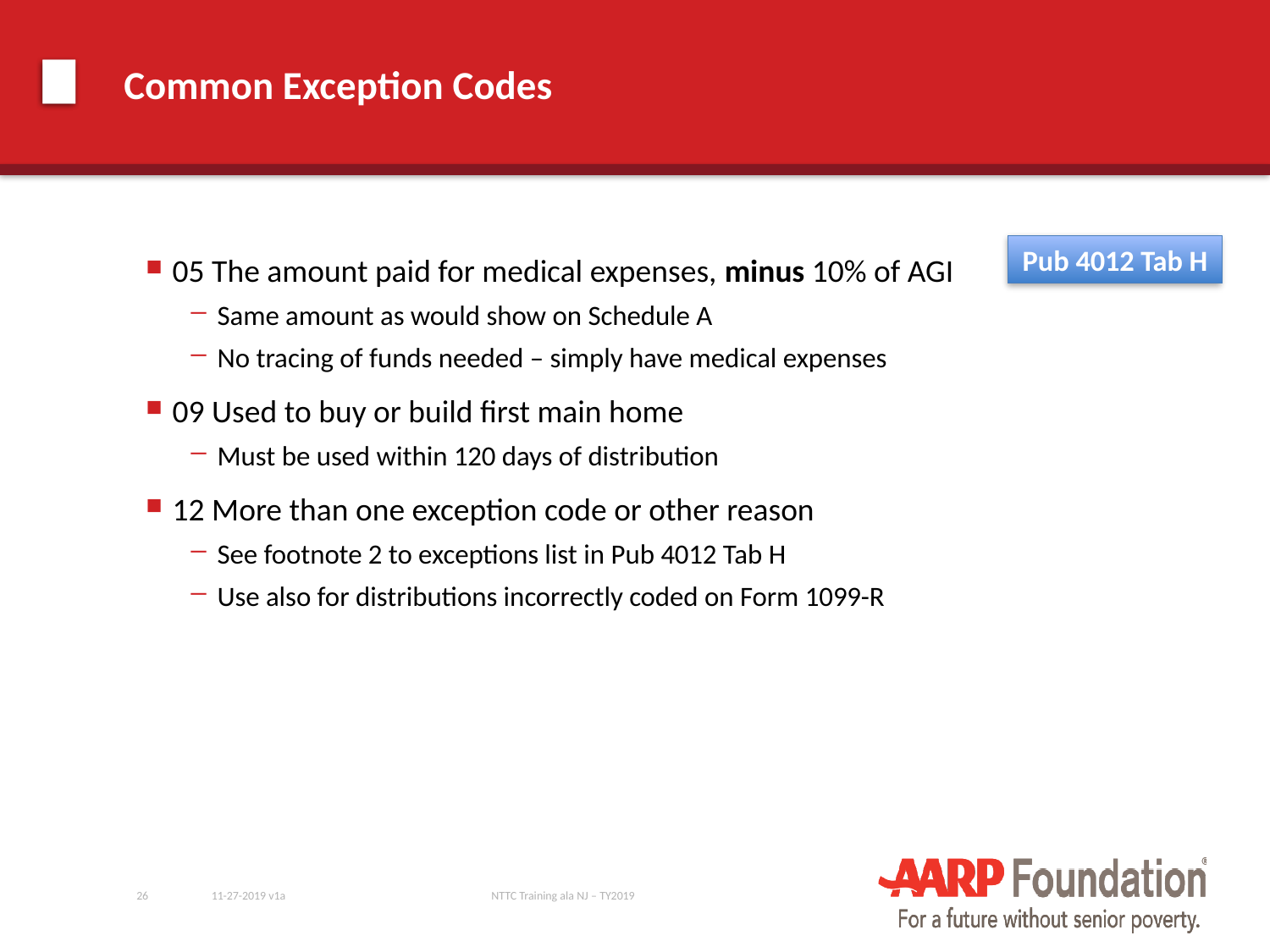

# Common Exception Codes
Pub 4012 Tab H
05 The amount paid for medical expenses, minus 10% of AGI
Same amount as would show on Schedule A
No tracing of funds needed – simply have medical expenses
09 Used to buy or build first main home
Must be used within 120 days of distribution
12 More than one exception code or other reason
See footnote 2 to exceptions list in Pub 4012 Tab H
Use also for distributions incorrectly coded on Form 1099-R
26
11-27-2019 v1a
NTTC Training ala NJ – TY2019